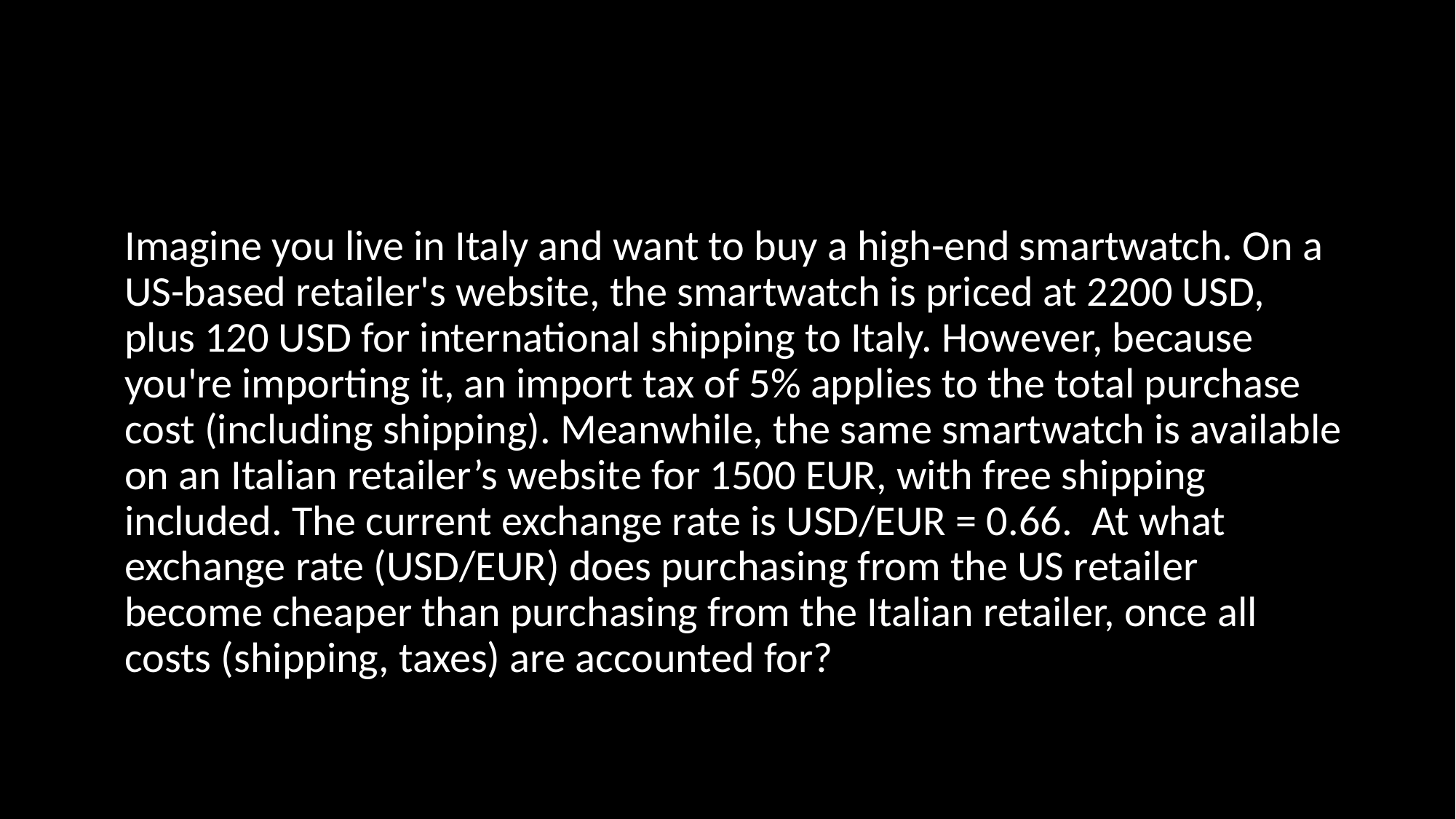

#
Imagine you live in Italy and want to buy a high-end smartwatch. On a US-based retailer's website, the smartwatch is priced at 2200 USD, plus 120 USD for international shipping to Italy. However, because you're importing it, an import tax of 5% applies to the total purchase cost (including shipping). Meanwhile, the same smartwatch is available on an Italian retailer’s website for 1500 EUR, with free shipping included. The current exchange rate is USD/EUR = 0.66.  At what exchange rate (USD/EUR) does purchasing from the US retailer become cheaper than purchasing from the Italian retailer, once all costs (shipping, taxes) are accounted for?